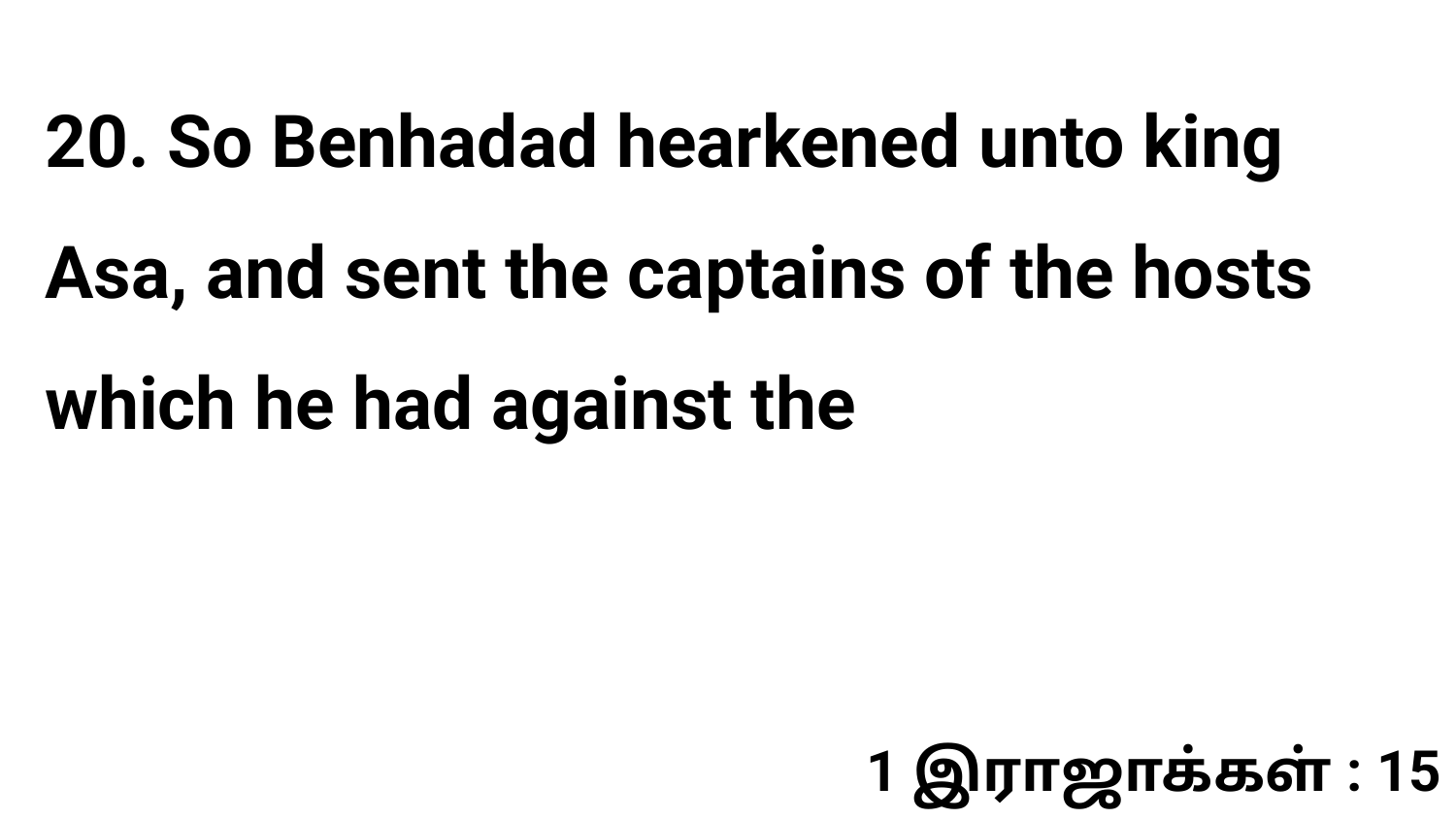

20. So Benhadad hearkened unto king Asa, and sent the captains of the hosts which he had against the
1 இராஜாக்கள் : 15